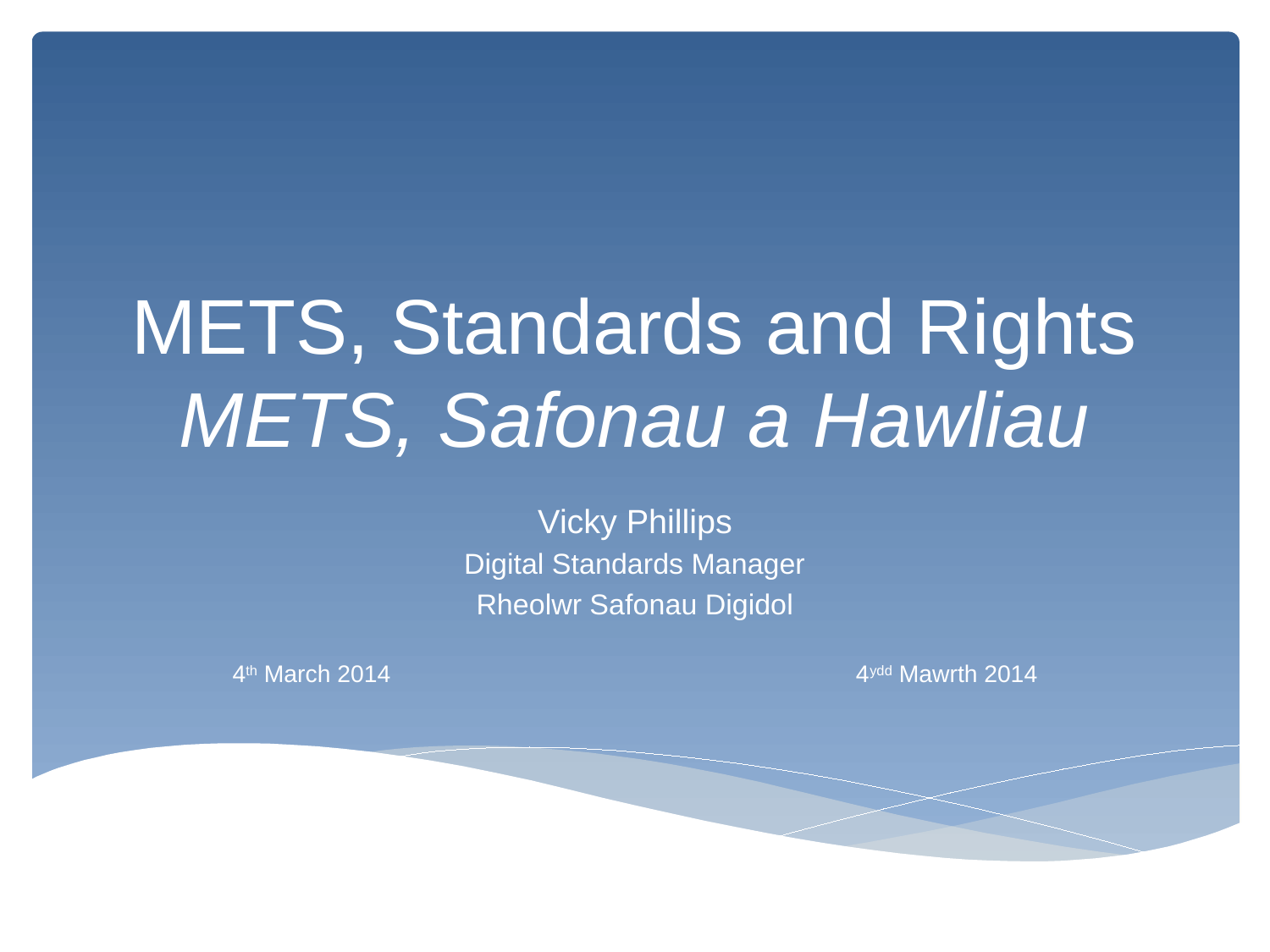

# METS, Standards and Rights METS, Safonau a Hawliau
Vicky Phillips
Digital Standards Manager
Rheolwr Safonau Digidol

4th March 2014                                                                       4ydd Mawrth 2014